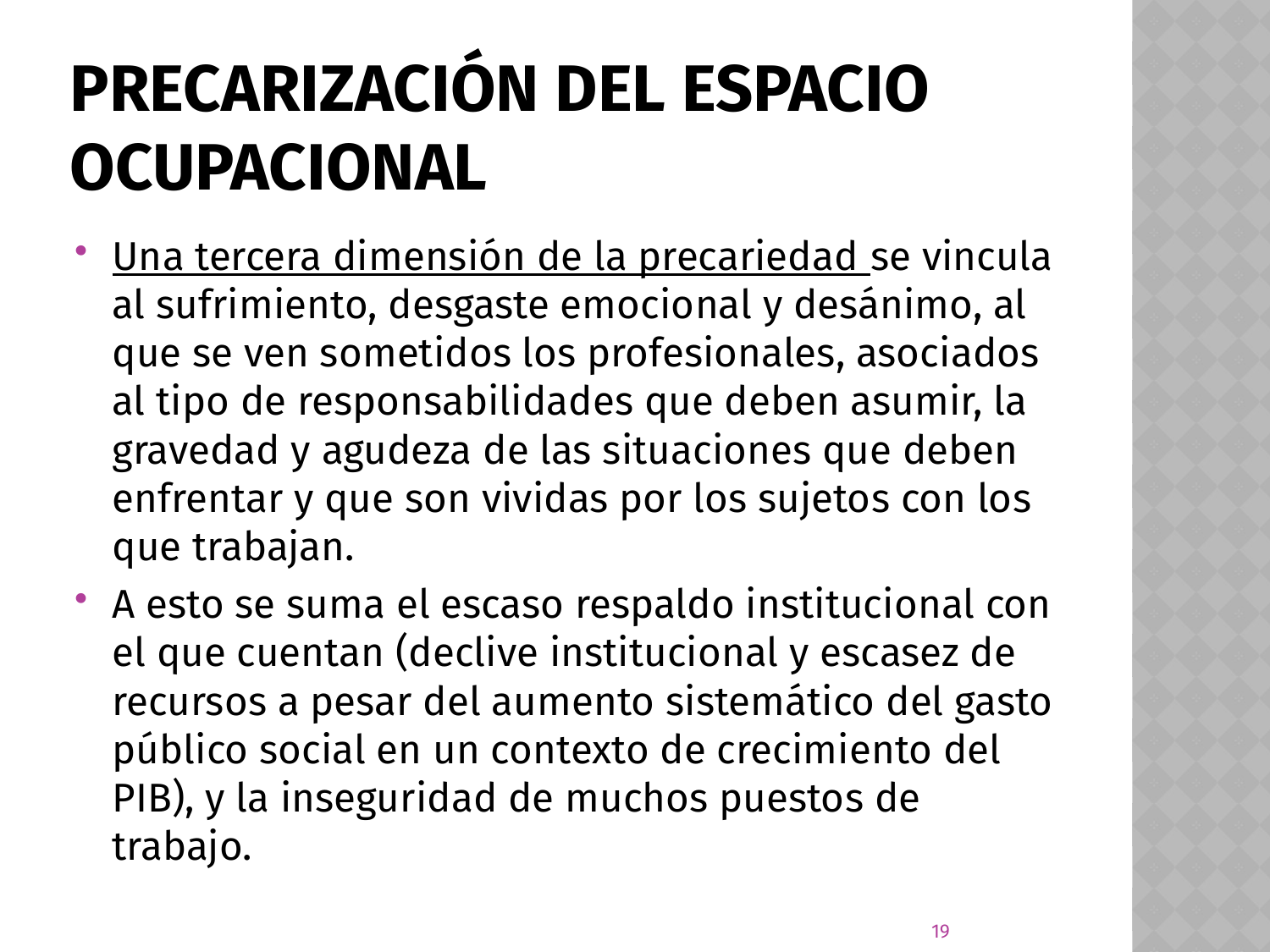

# Precarización del espacio ocupacional
Una tercera dimensión de la precariedad se vincula al sufrimiento, desgaste emocional y desánimo, al que se ven sometidos los profesionales, asociados al tipo de responsabilidades que deben asumir, la gravedad y agudeza de las situaciones que deben enfrentar y que son vividas por los sujetos con los que trabajan.
A esto se suma el escaso respaldo institucional con el que cuentan (declive institucional y escasez de recursos a pesar del aumento sistemático del gasto público social en un contexto de crecimiento del PIB), y la inseguridad de muchos puestos de trabajo.

19